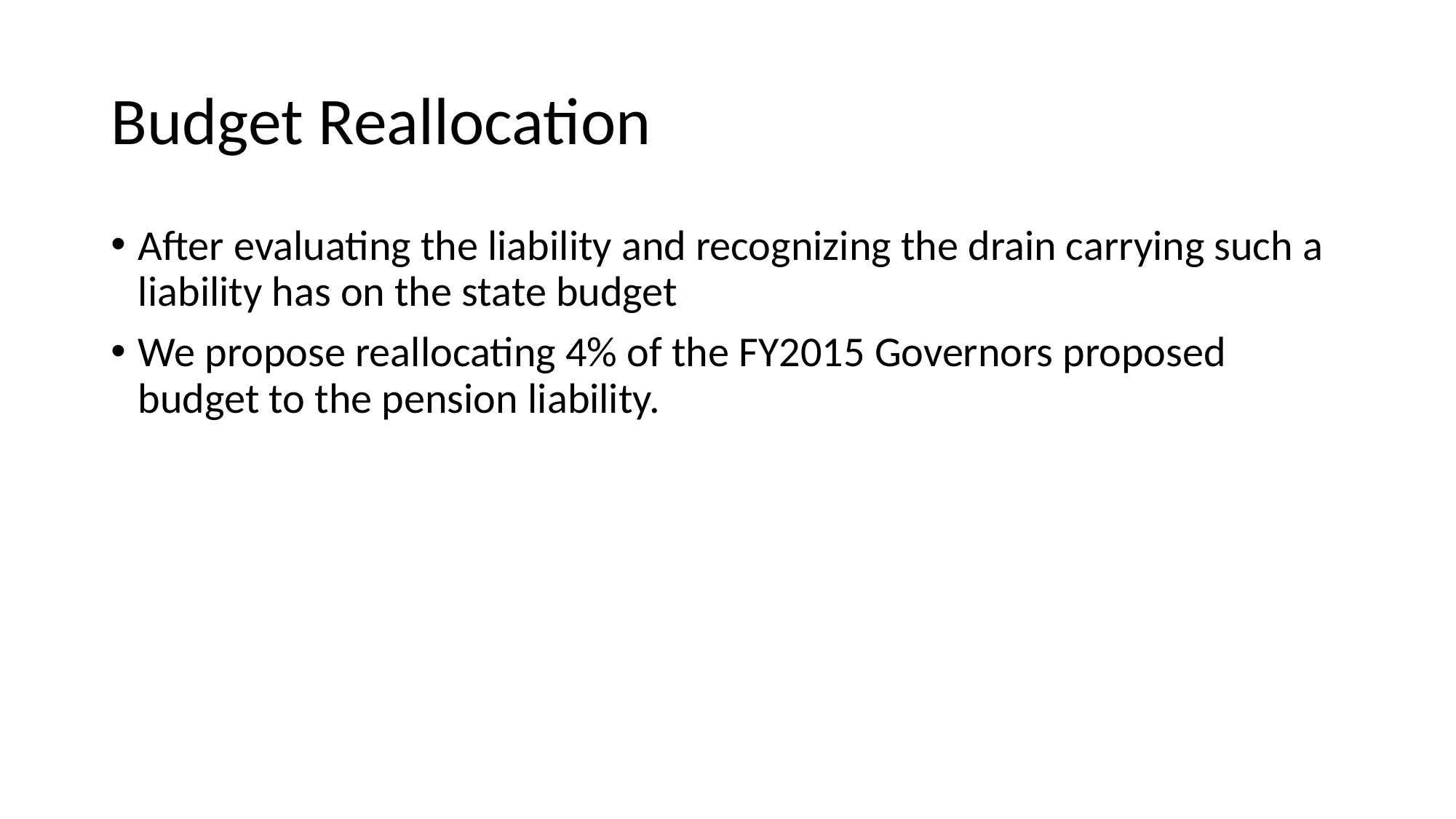

# Budget Reallocation
After evaluating the liability and recognizing the drain carrying such a liability has on the state budget
We propose reallocating 4% of the FY2015 Governors proposed budget to the pension liability.